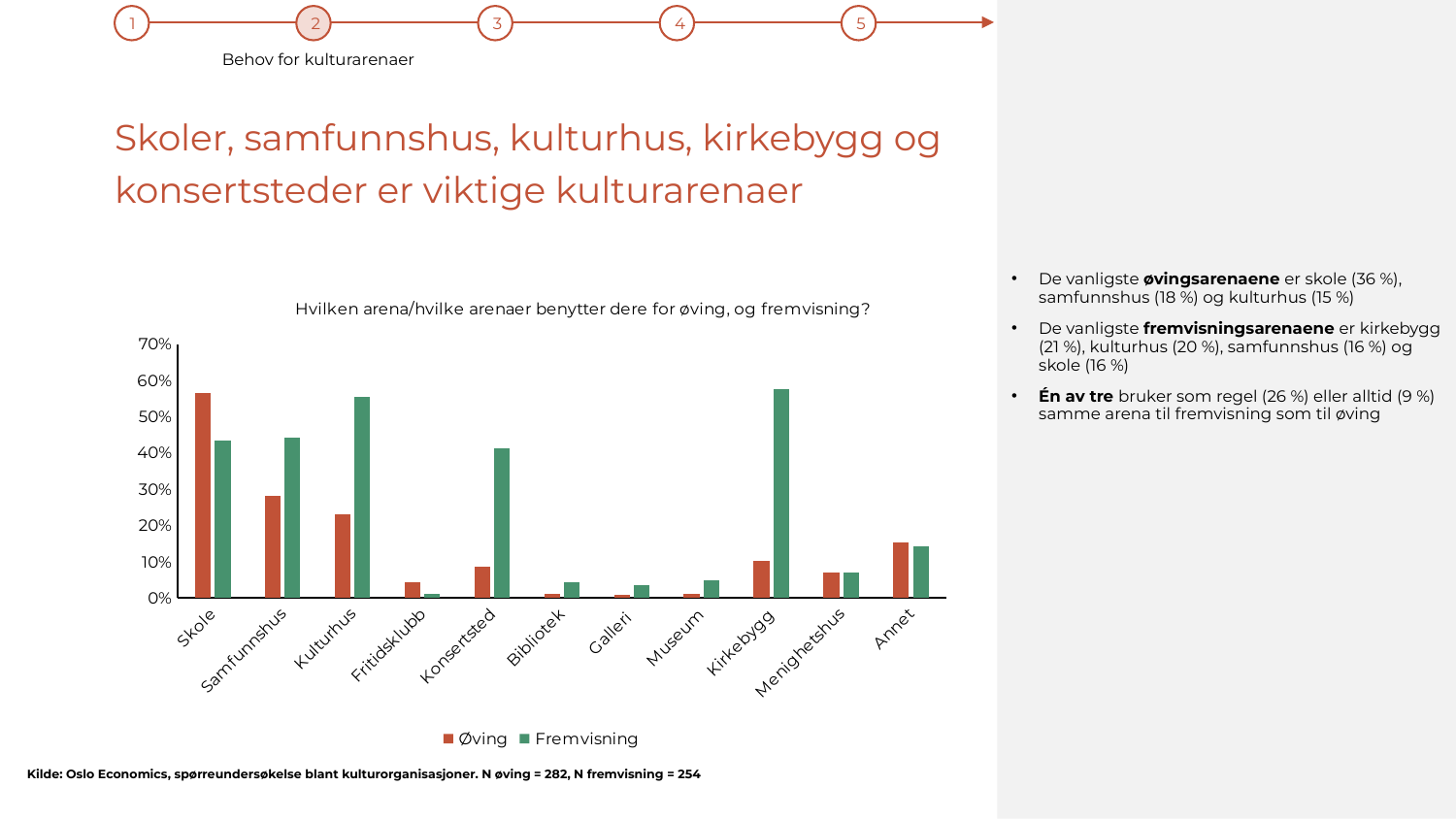

De vanligste øvingsarenaene er skole (36 %), samfunnshus (18 %) og kulturhus (15 %)
De vanligste fremvisningsarenaene er kirkebygg (21 %), kulturhus (20 %), samfunnshus (16 %) og skole (16 %)
Én av tre bruker som regel (26 %) eller alltid (9 %) samme arena til fremvisning som til øving

1
2
3
4
5
Behov for kulturarenaer
# Skoler, samfunnshus, kulturhus, kirkebygg og konsertsteder er viktige kulturarenaer

### Chart: Hvilken arena/hvilke arenaer benytter dere for øving, og fremvisning?

| Category | Øving | Fremvisning |
|---|---|---|
| Skole | 0.5638297872340425 | 0.4330708661417323 |
| Samfunnshus | 0.2801418439716312 | 0.4409448818897638 |
| Kulturhus | 0.23049645390070922 | 0.5551181102362205 |
| Fritidsklubb | 0.0425531914893617 | 0.011811023622047244 |
| Konsertsted | 0.0851063829787234 | 0.41338582677165353 |
| Bibliotek | 0.010638297872340425 | 0.04330708661417323 |
| Galleri  | 0.0070921985815602835 | 0.03543307086614173 |
| Museum | 0.010638297872340425 | 0.047244094488188976 |
| Kirkebygg | 0.10283687943262411 | 0.5748031496062992 |
| Menighetshus | 0.07092198581560284 | 0.07086614173228346 |
| Annet | 0.1524822695035461 | 0.14173228346456693 |
Kilde: Oslo Economics, spørreundersøkelse blant kulturorganisasjoner. N øving = 282, N fremvisning = 254